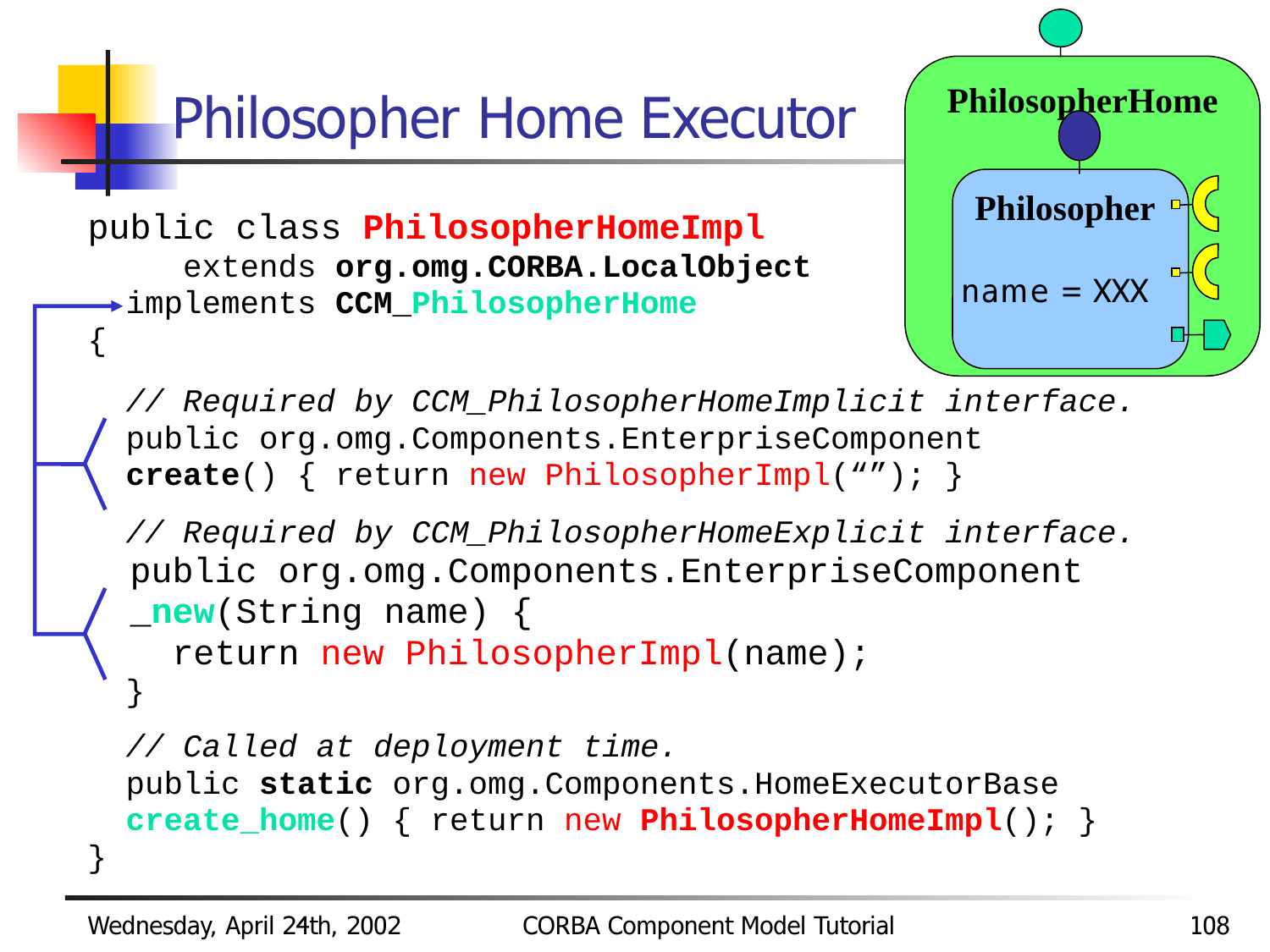

# Philosopher Home Executor
PhilosopherHome

Philosopher

name = XXX

public class PhilosopherHomeImpl
     extends org.omg.CORBA.LocalObject
  implements CCM_PhilosopherHome
{

  // Required by CCM_PhilosopherHomeImplicit interface.
  public org.omg.Components.EnterpriseComponent
  create() { return new PhilosopherImpl(“”); }

  // Required by CCM_PhilosopherHomeExplicit interface.
  public org.omg.Components.EnterpriseComponent
  _new(String name) {
    return new PhilosopherImpl(name);
  }

  // Called at deployment time.
  public static org.omg.Components.HomeExecutorBase
  create_home() { return new PhilosopherHomeImpl(); }
}

Wednesday, April 24th, 2002
CORBA Component Model Tutorial
108